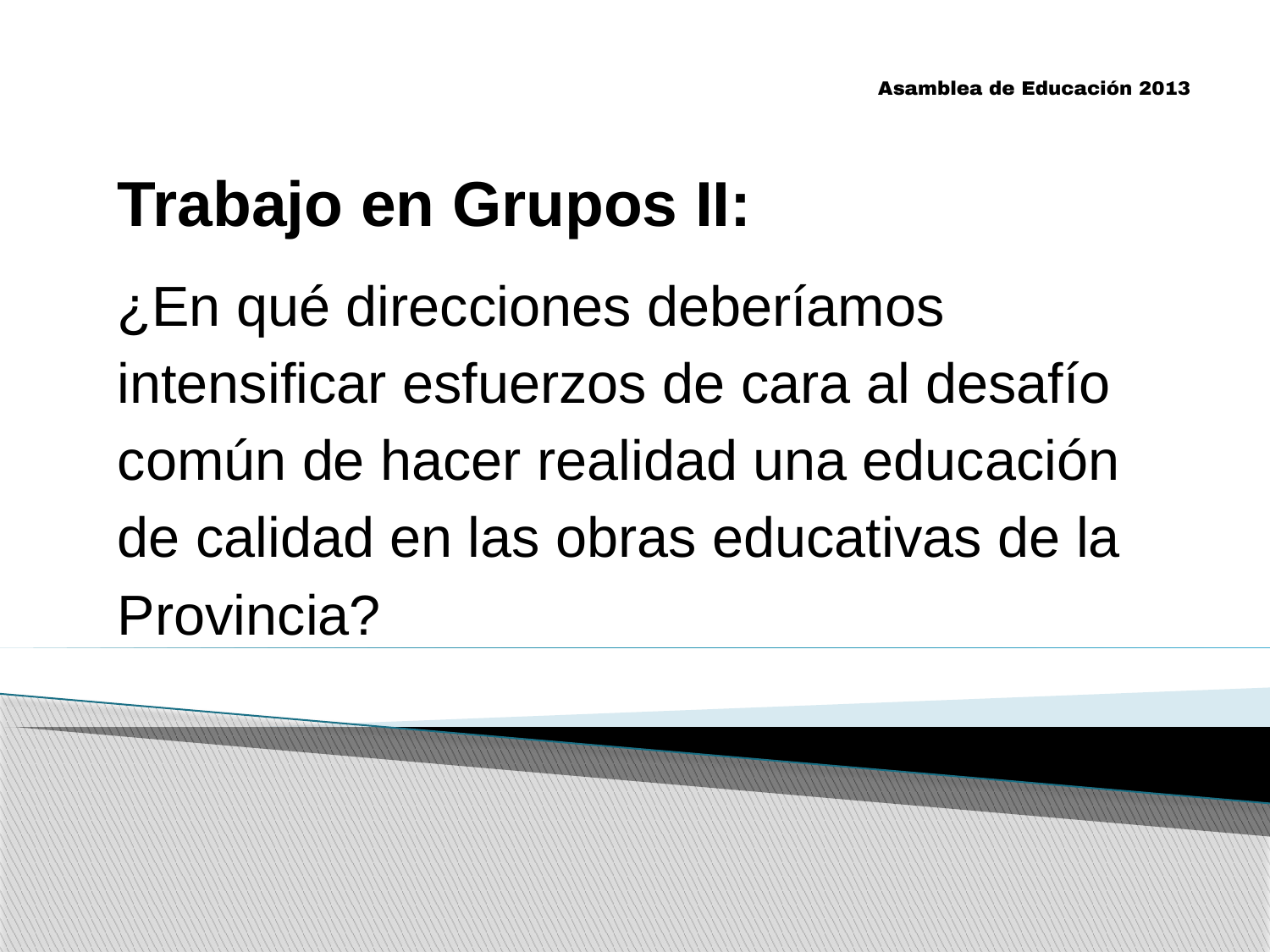

Asamblea de Educación 2013
Trabajo en Grupos II:
¿En qué direcciones deberíamos intensificar esfuerzos de cara al desafío común de hacer realidad una educación de calidad en las obras educativas de la Provincia?